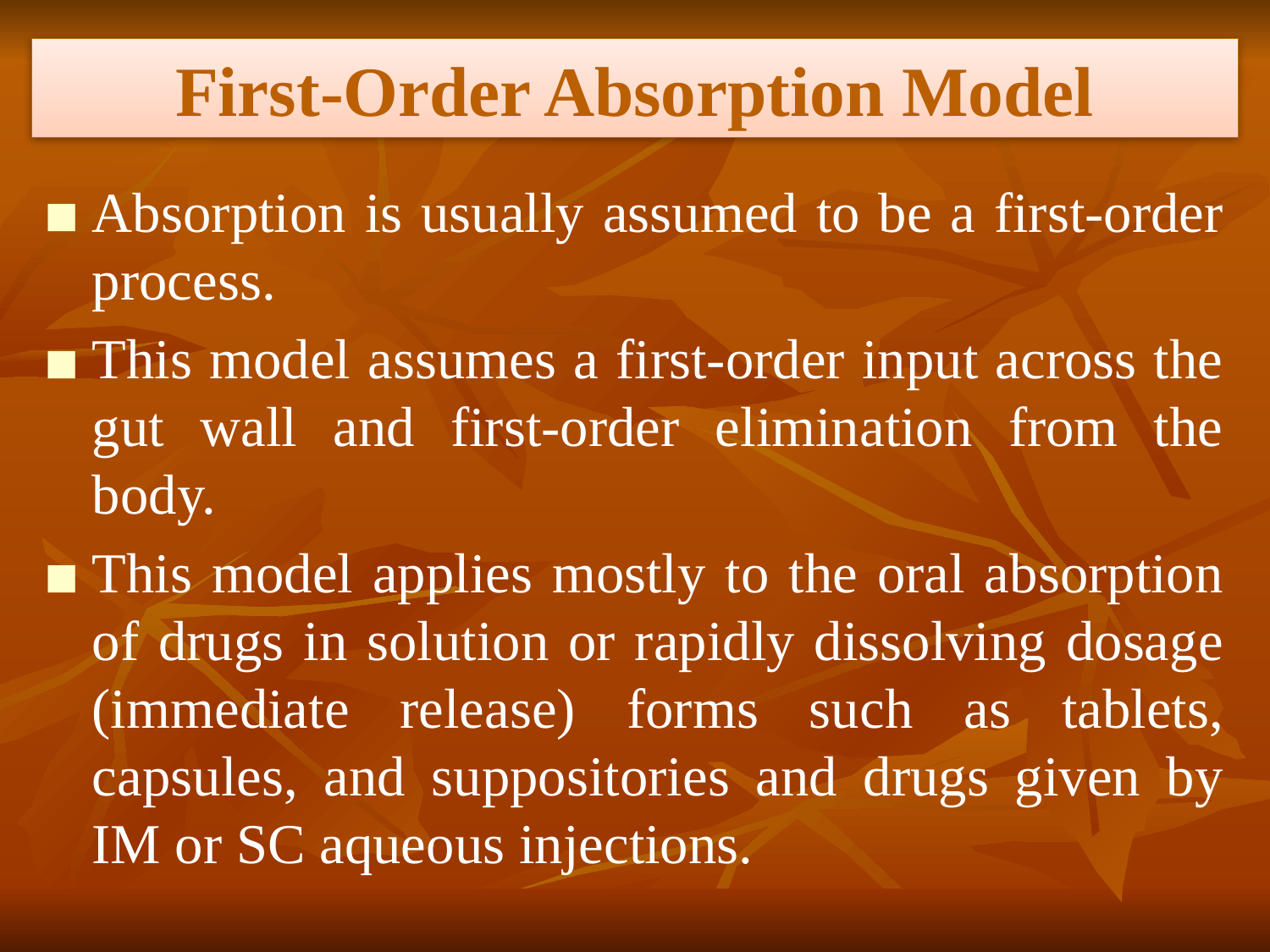

# First-Order Absorption Model
Absorption is usually assumed to be a first-order process.
This model assumes a first-order input across the gut wall and first-order elimination from the body.
This model applies mostly to the oral absorption of drugs in solution or rapidly dissolving dosage (immediate release) forms such as tablets, capsules, and suppositories and drugs given by IM or SC aqueous injections.